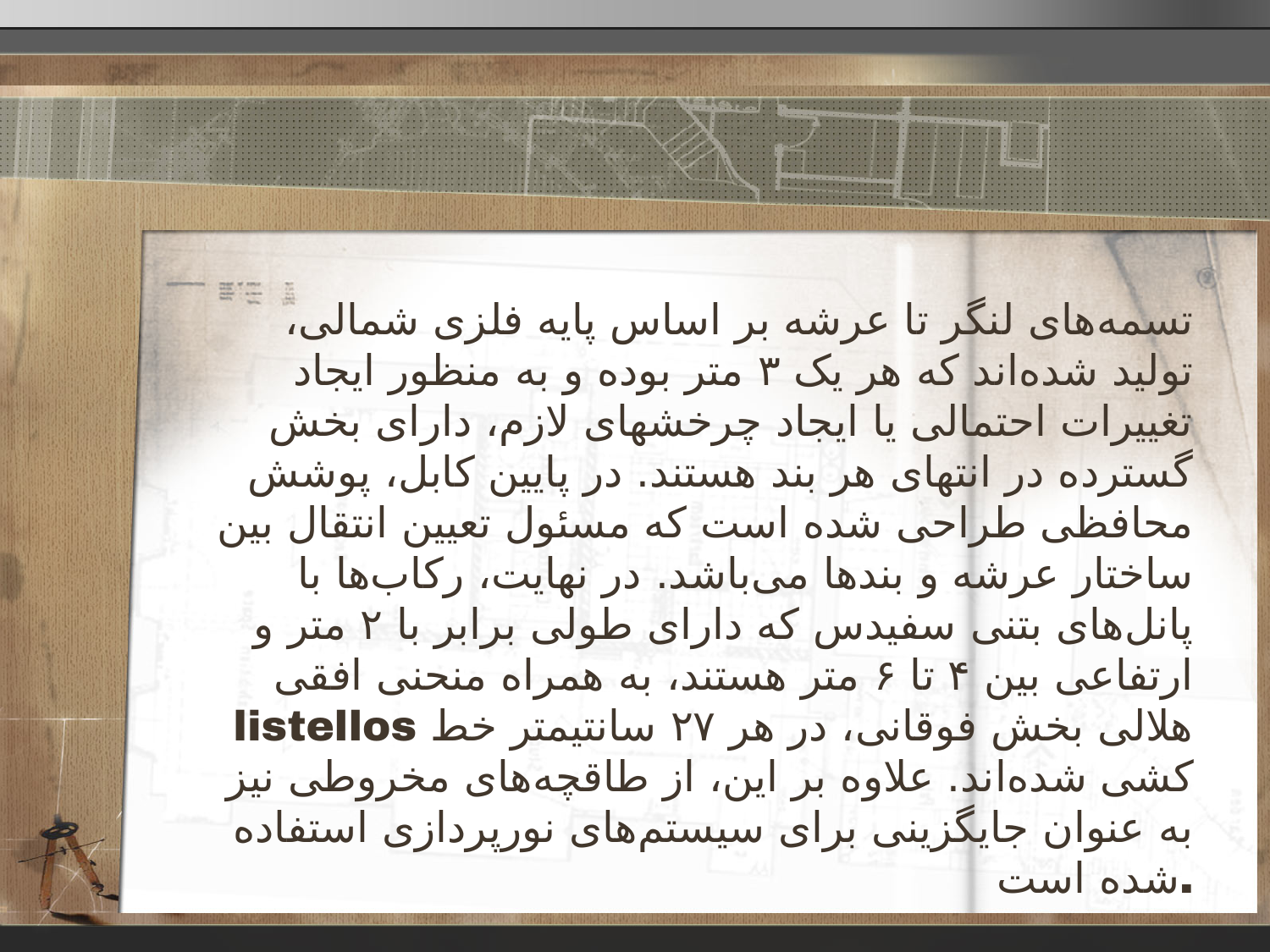

تسمه‌های لنگر تا عرشه بر اساس پایه فلزی شمالی، تولید شده‌اند که هر یک ۳ متر بوده و به منظور ایجاد تغییرات احتمالی یا ایجاد چرخشهای لازم، دارای بخش گسترده در انتهای هر بند هستند. در پایین کابل، پوشش محافظی طراحی شده است که مسئول تعیین انتقال بین ساختار عرشه و بندها می‌باشد. در نهایت، رکاب‌ها با پانل‌های بتنی سفیدس که دارای طولی برابر با ۲ متر و ارتفاعی بین ۴ تا ۶ متر هستند، به همراه منحنی افقی listellos هلالی بخش فوقانی، در هر ۲۷ سانتیمتر خط کشی شده‌اند. علاوه بر این، از طاقچه‌های مخروطی نیز به عنوان جایگزینی برای سیستم‌های نورپردازی استفاده شده است.